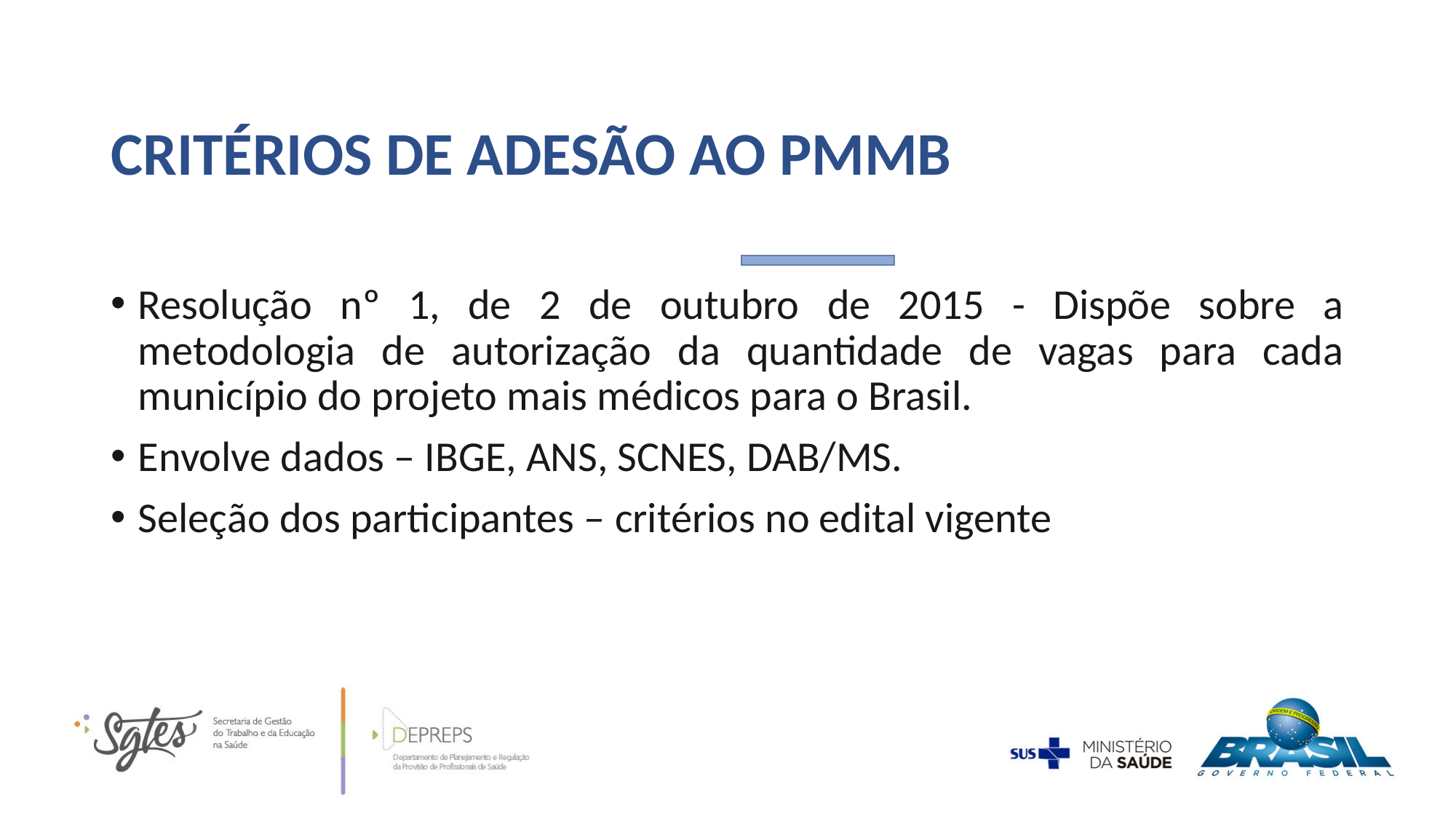

# CRITÉRIOS DE ADESÃO AO PMMB

Resolução nº 1, de 2 de outubro de 2015 - Dispõe sobre a metodologia de autorização da quantidade de vagas para cada município do projeto mais médicos para o Brasil.
Envolve dados – IBGE, ANS, SCNES, DAB/MS.
Seleção dos participantes – critérios no edital vigente